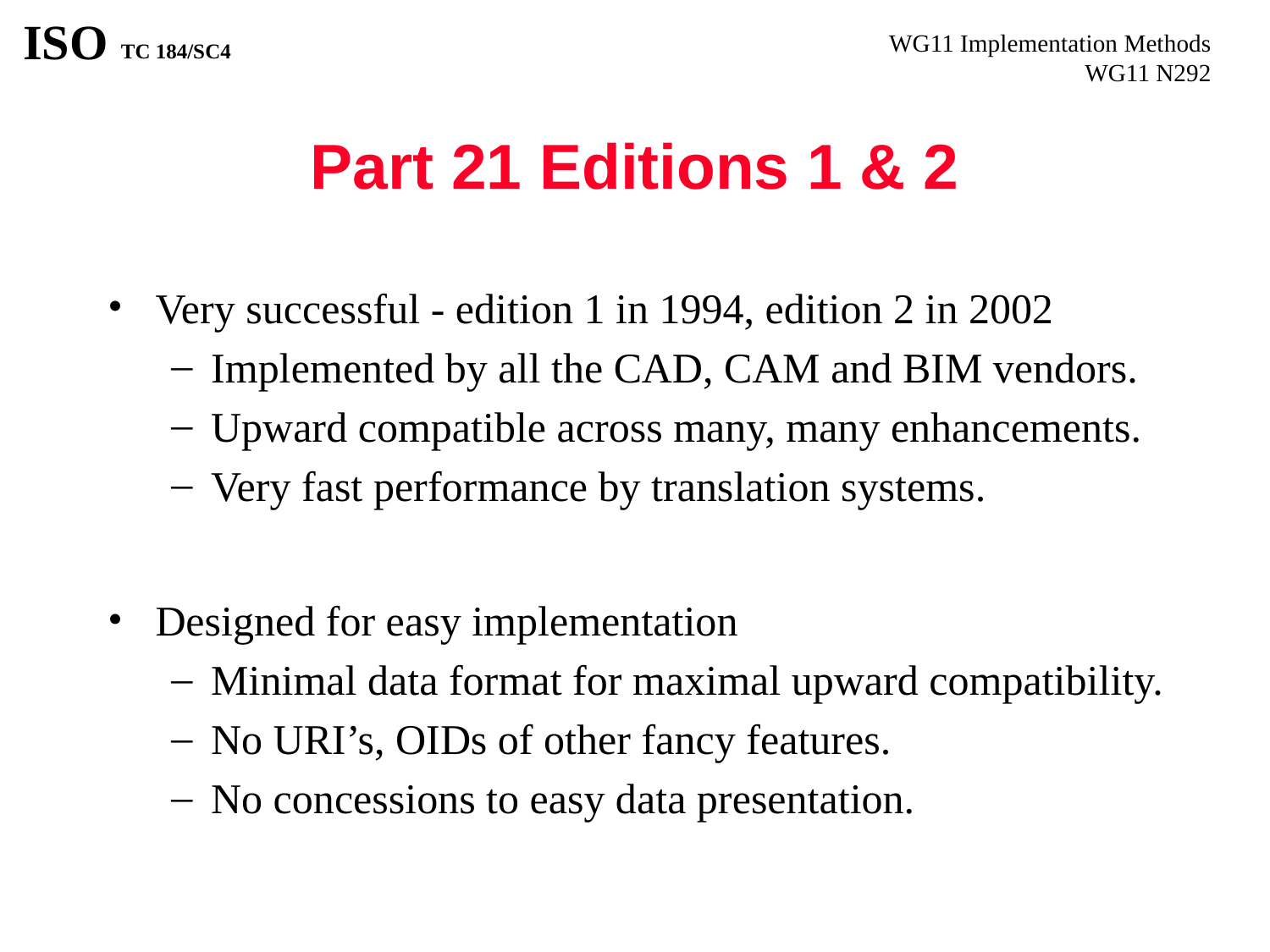

# Part 21 Editions 1 & 2
Very successful - edition 1 in 1994, edition 2 in 2002
Implemented by all the CAD, CAM and BIM vendors.
Upward compatible across many, many enhancements.
Very fast performance by translation systems.

Designed for easy implementation
Minimal data format for maximal upward compatibility.
No URI’s, OIDs of other fancy features.
No concessions to easy data presentation.